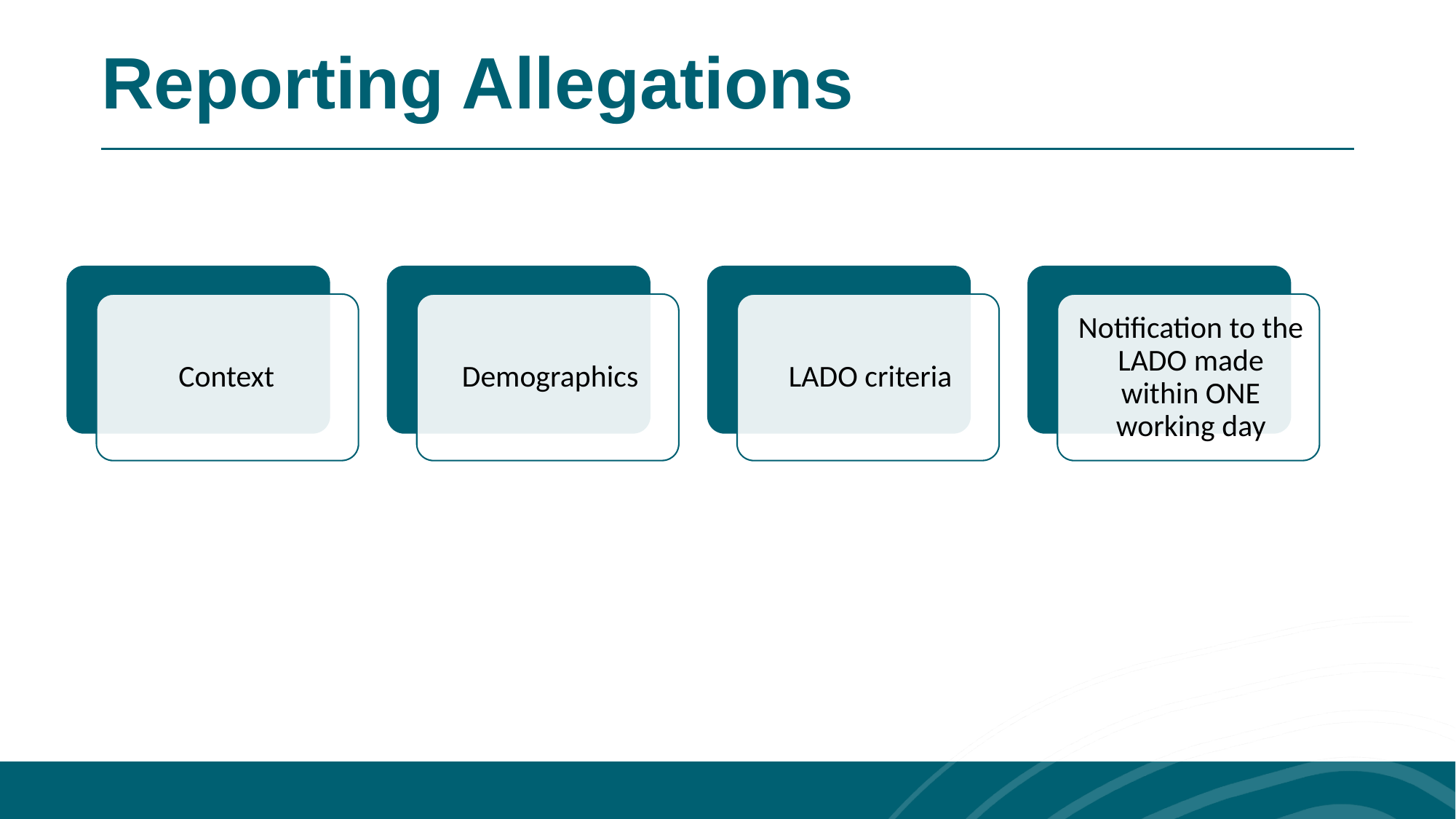

Reporting Allegations
Context
Demographics
LADO criteria
Notification to the LADO made within ONE working day